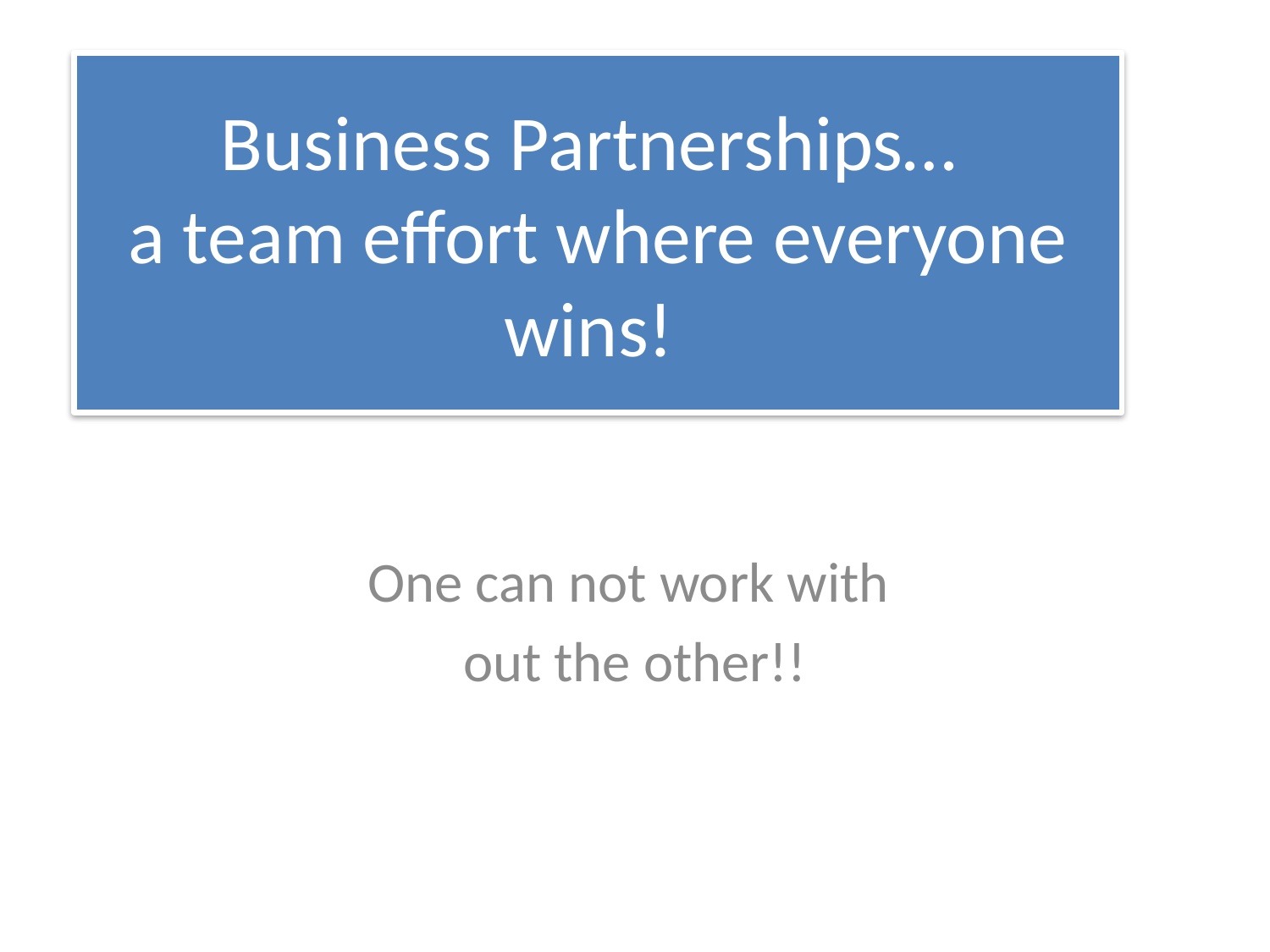

# Business Partnerships… a team effort where everyone wins!
One can not work with
out the other!!